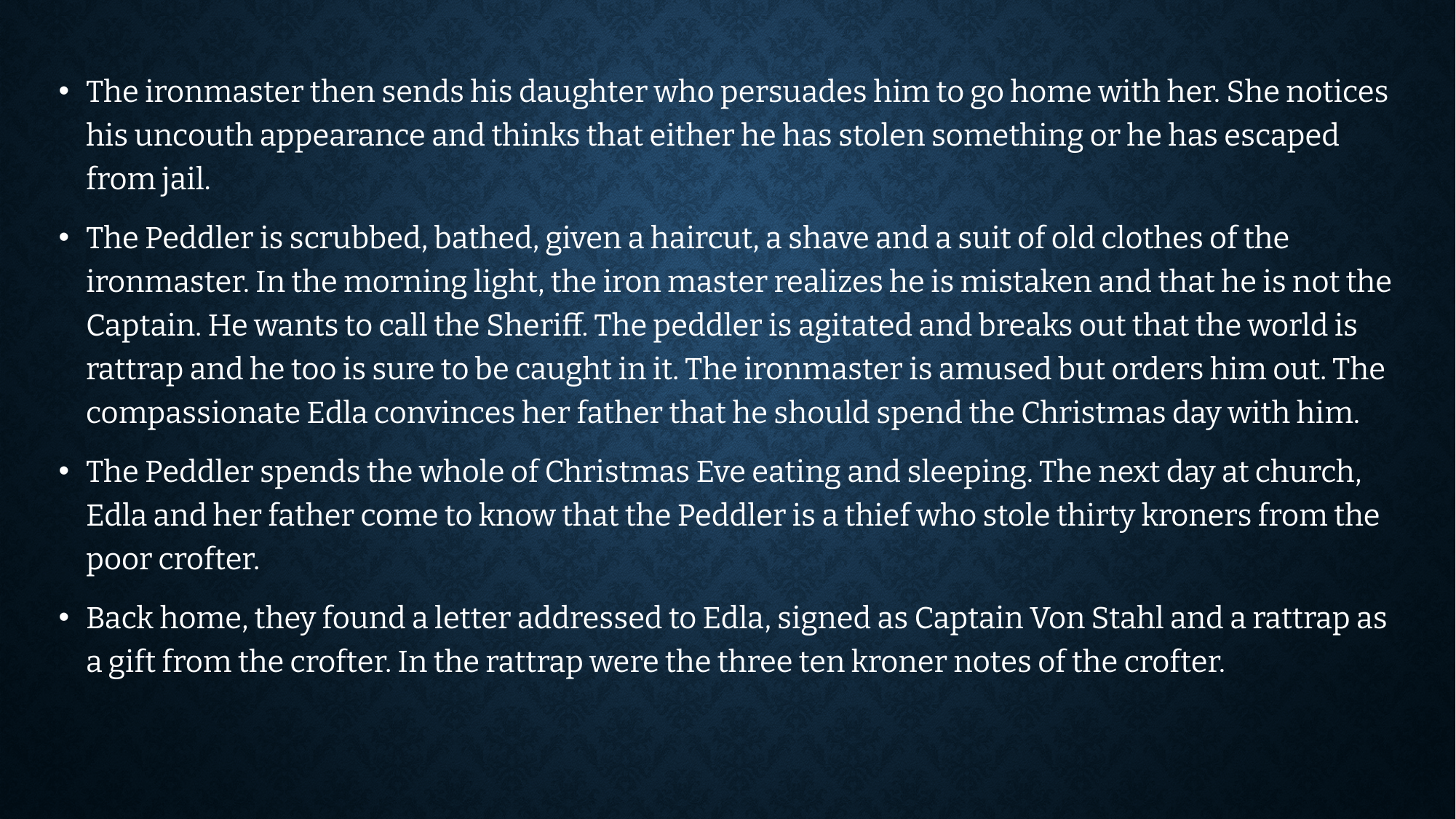

The ironmaster then sends his daughter who persuades him to go home with her. She notices his uncouth appearance and thinks that either he has stolen something or he has escaped from jail.
The Peddler is scrubbed, bathed, given a haircut, a shave and a suit of old clothes of the ironmaster. In the morning light, the iron master realizes he is mistaken and that he is not the Captain. He wants to call the Sheriff. The peddler is agitated and breaks out that the world is rattrap and he too is sure to be caught in it. The ironmaster is amused but orders him out. The compassionate Edla convinces her father that he should spend the Christmas day with him.
The Peddler spends the whole of Christmas Eve eating and sleeping. The next day at church, Edla and her father come to know that the Peddler is a thief who stole thirty kroners from the poor crofter.
Back home, they found a letter addressed to Edla, signed as Captain Von Stahl and a rattrap as a gift from the crofter. In the rattrap were the three ten kroner notes of the crofter.